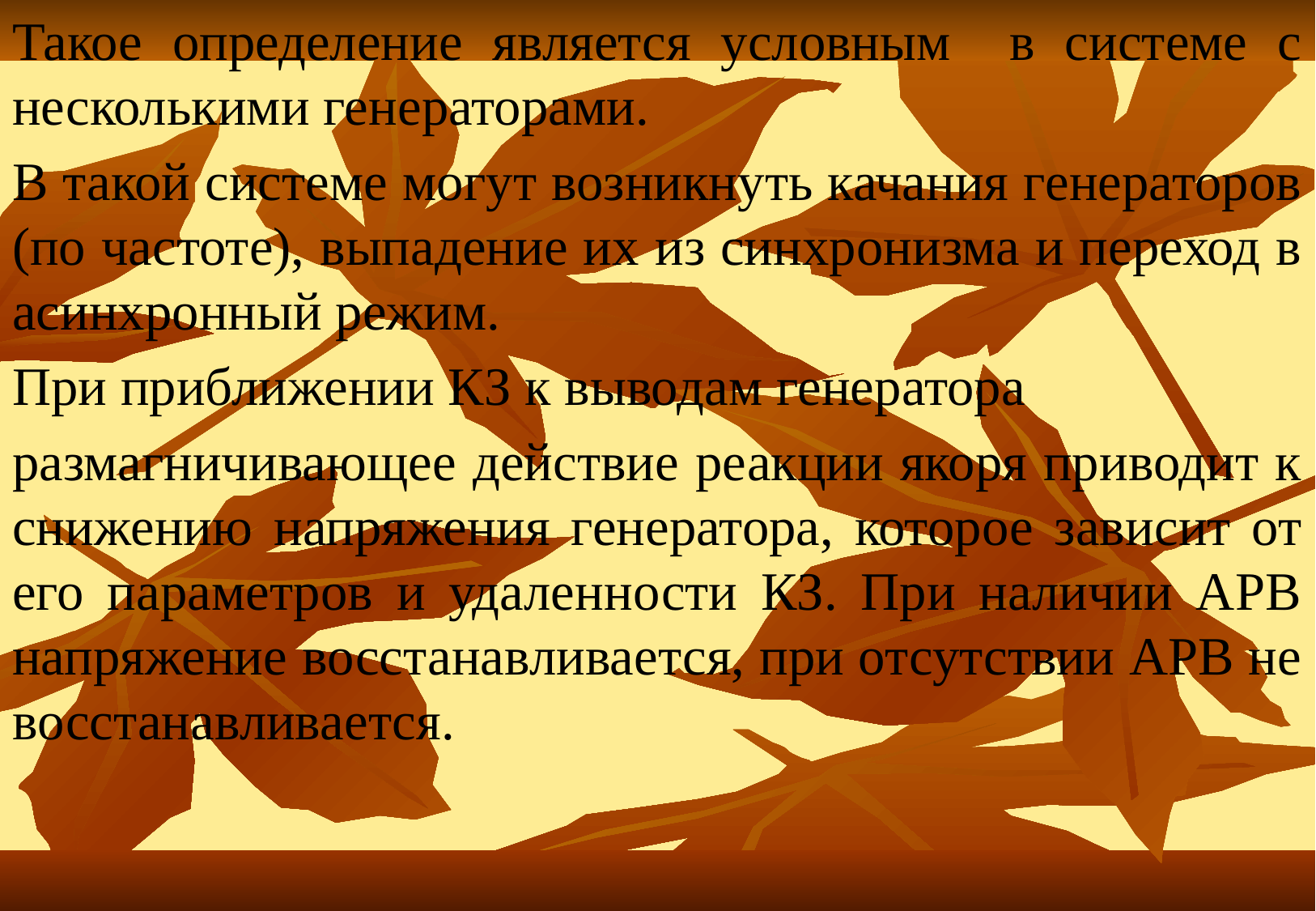

Такое определение является условным  в системе с несколькими генераторами.
В такой системе могут возникнуть качания генераторов (по частоте), выпадение их из синхронизма и переход в асинхронный режим.
При приближении КЗ к выводам генератора
размагничивающее действие реакции якоря приводит к снижению напряжения генератора, которое зависит от его параметров и удаленности КЗ. При наличии АРВ напряжение восстанавливается, при отсутствии АРВ не восстанавливается.